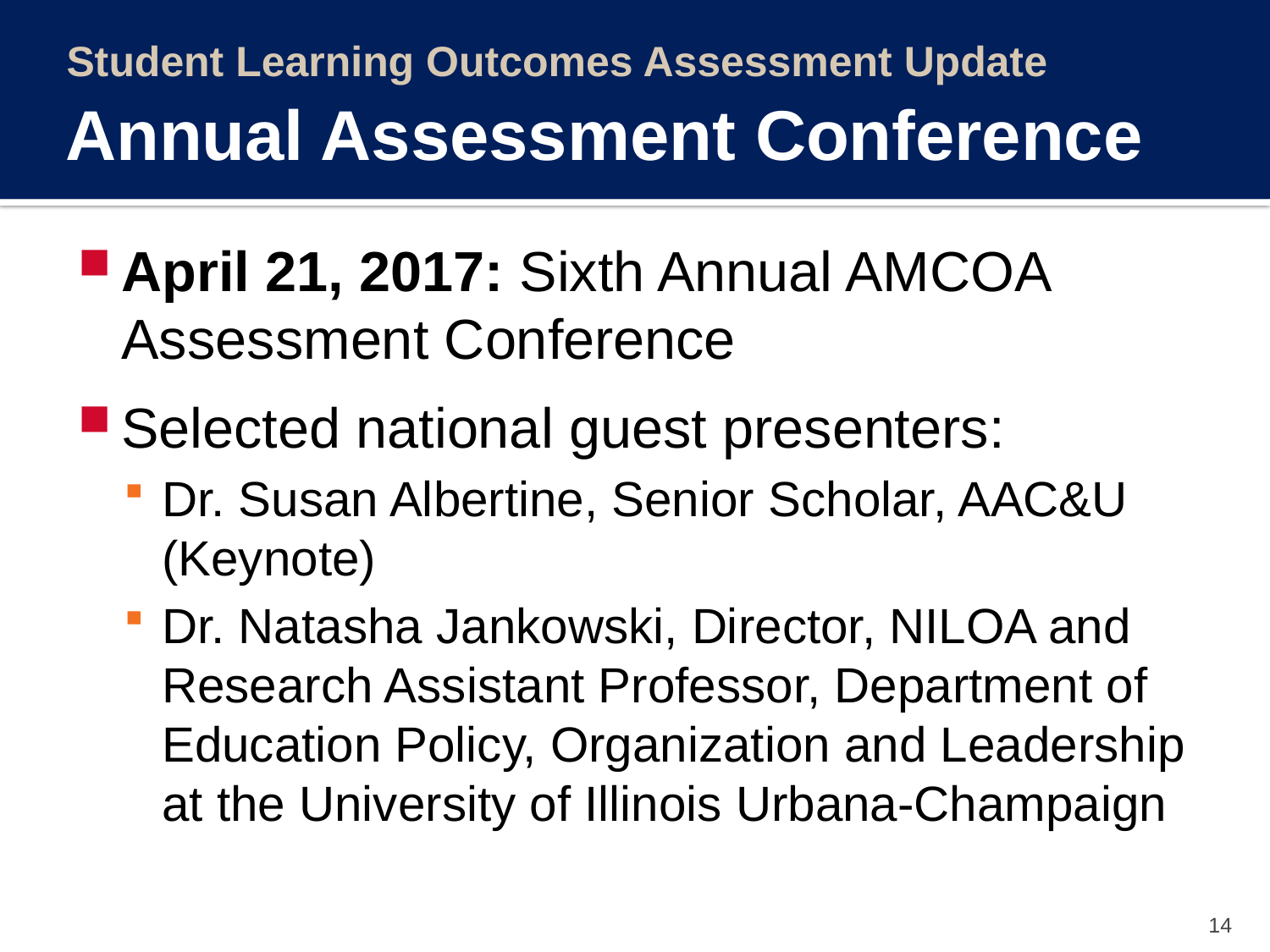

Student Learning Outcomes Assessment Update
# Annual Assessment Conference
April 21, 2017: Sixth Annual AMCOA Assessment Conference
Selected national guest presenters:
Dr. Susan Albertine, Senior Scholar, AAC&U (Keynote)
Dr. Natasha Jankowski, Director, NILOA and Research Assistant Professor, Department of Education Policy, Organization and Leadership at the University of Illinois Urbana-Champaign